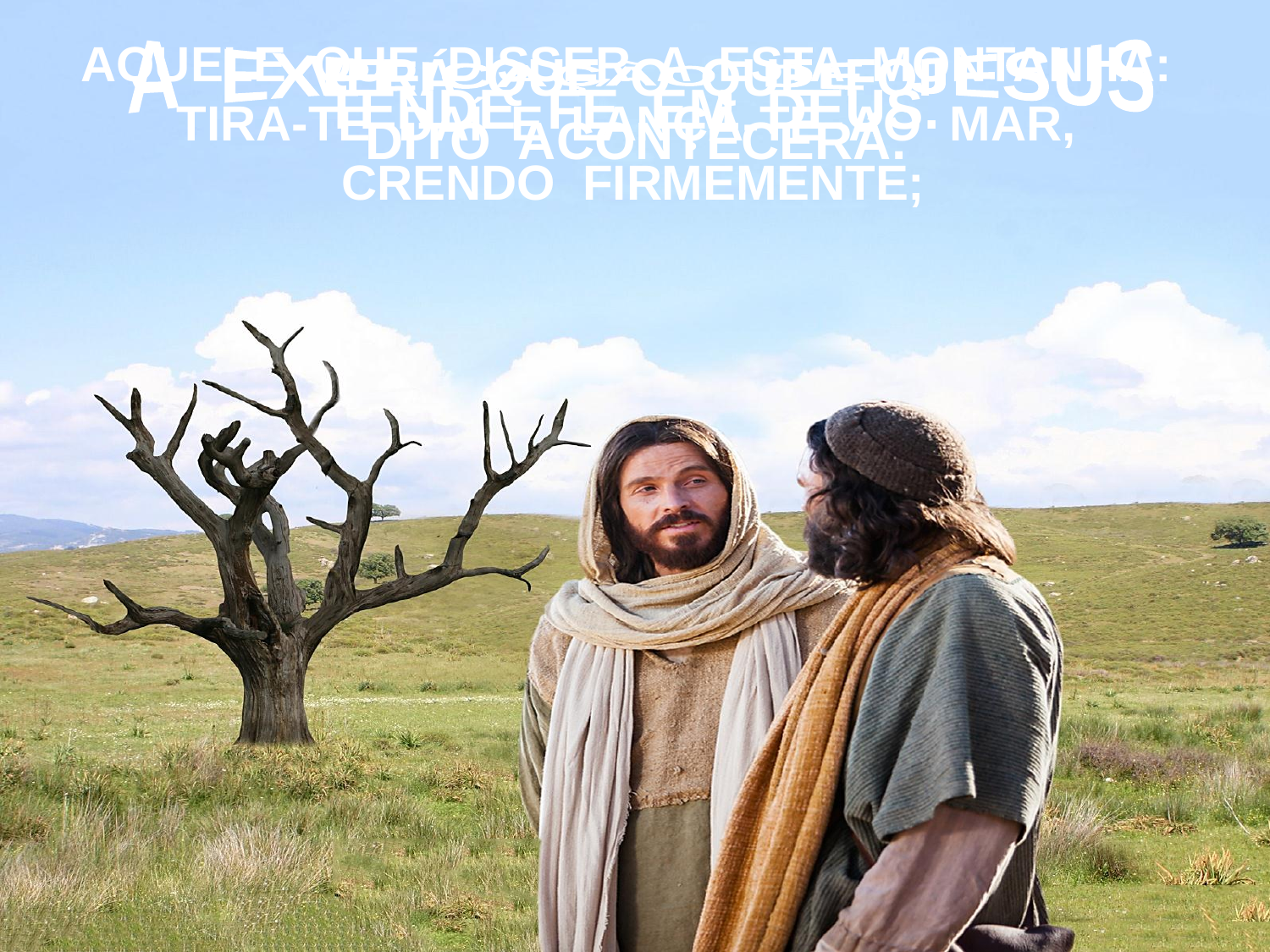

A  EXPLICAÇÃO  DE  JESUS
AQUELE  QUE  DISSER  A  ESTA  MONTANHA:  TIRA-TE  DAÍ  E  LANÇA-TE  AO  MAR,
CRENDO  FIRMEMENTE;
VERÁ  QUE  O  QUE  FOI
DITO  ACONTECERÁ.
TENDE  FÉ  EM  DEUS.